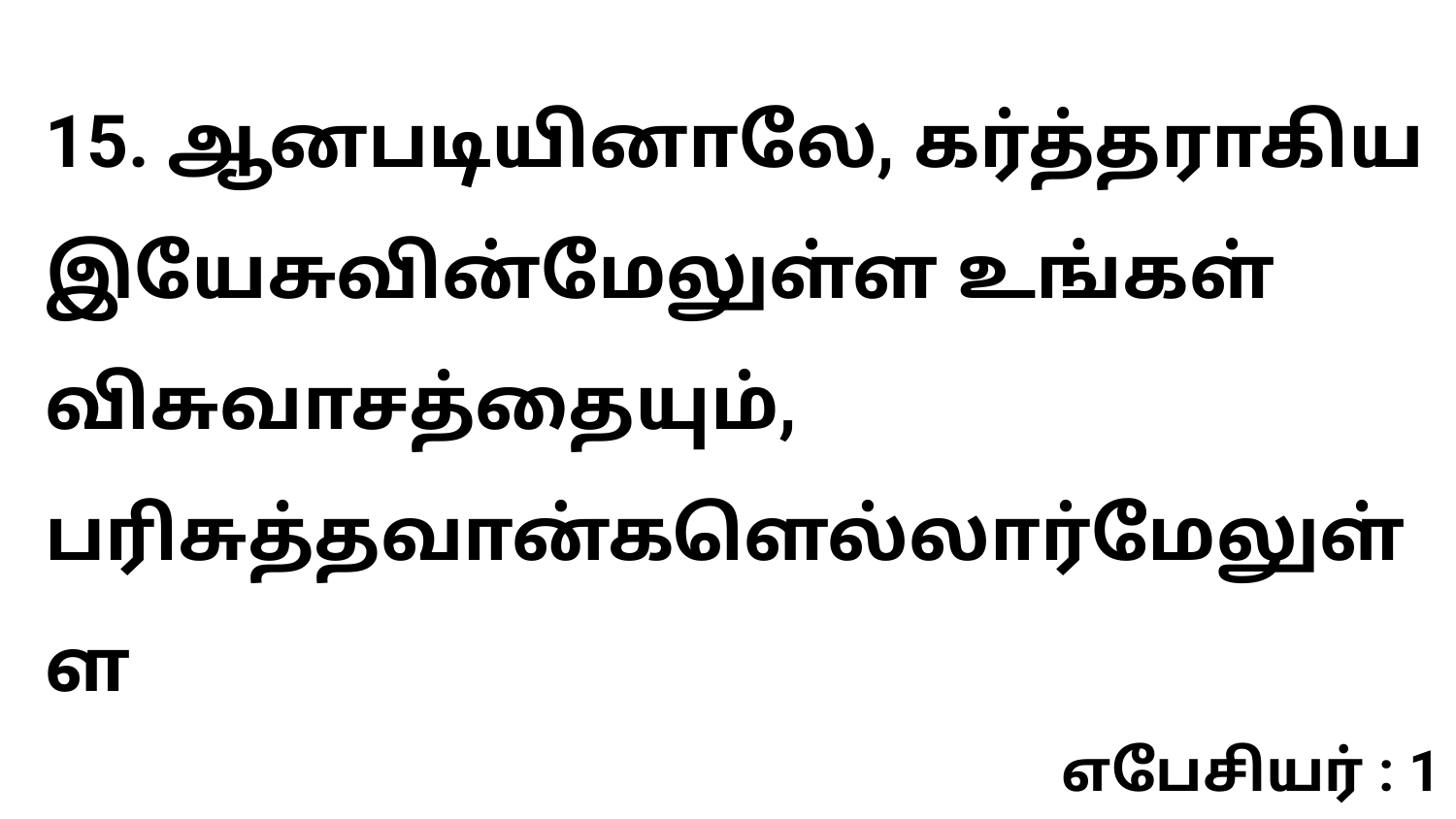

15. ஆனபடியினாலே, கர்த்தராகிய இயேசுவின்மேலுள்ள உங்கள் விசுவாசத்தையும், பரிசுத்தவான்களெல்லார்மேலுள்ள
எபேசியர் : 1